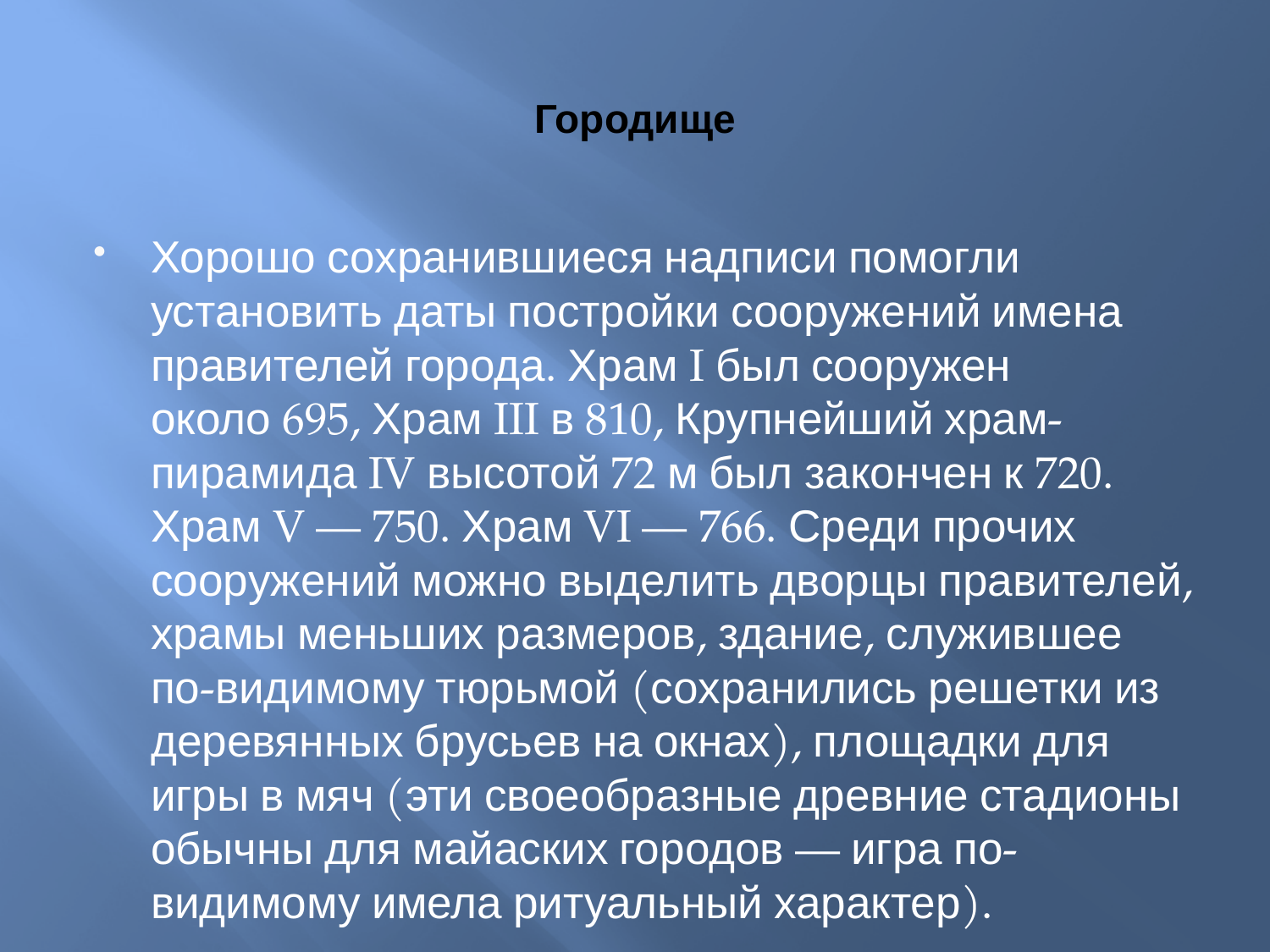

# Городище
Хорошо сохранившиеся надписи помогли установить даты постройки сооружений имена правителей города. Храм I был сооружен около 695, Храм III в 810, Крупнейший храм-пирамида IV высотой 72 м был закончен к 720. Храм V — 750. Храм VI — 766. Среди прочих сооружений можно выделить дворцы правителей, храмы меньших размеров, здание, служившее по-видимому тюрьмой (сохранились решетки из деревянных брусьев на окнах), площадки для игры в мяч (эти своеобразные древние стадионы обычны для майаских городов — игра по-видимому имела ритуальный характер).